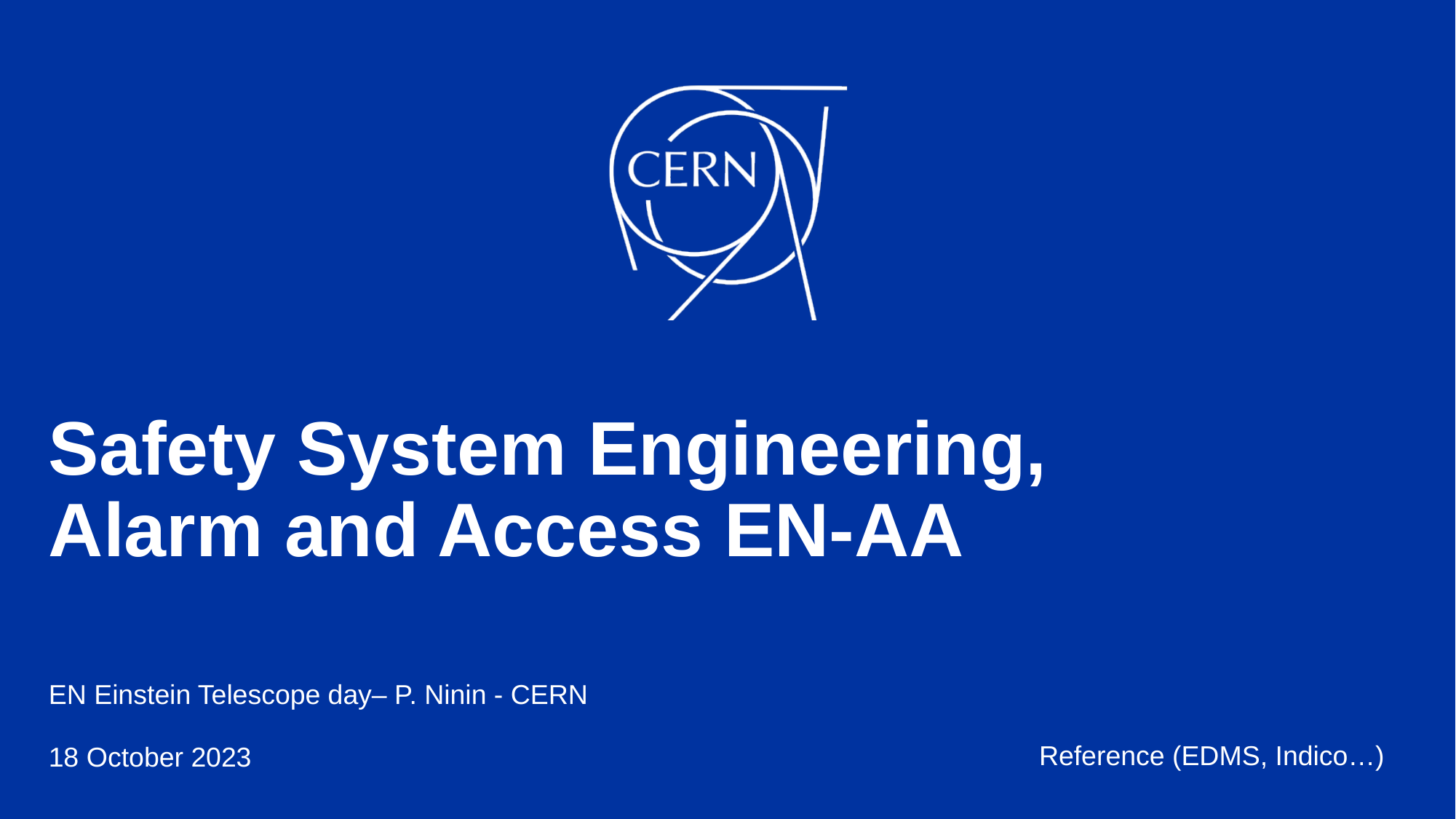

# Safety System Engineering, Alarm and Access EN-AA
EN Einstein Telescope day– P. Ninin - CERN
18 October 2023
Reference (EDMS, Indico…)